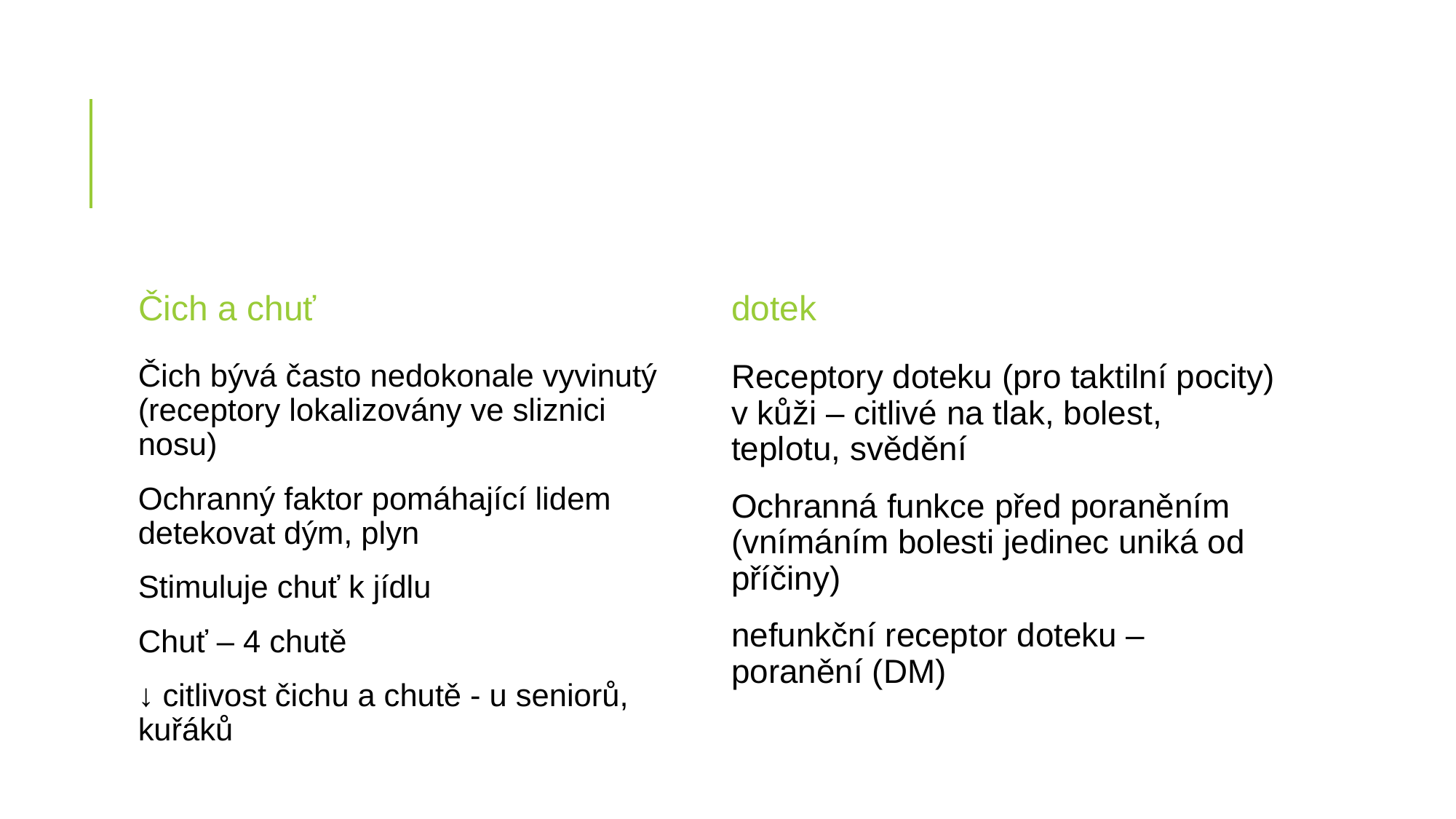

#
Čich a chuť
dotek
Čich bývá často nedokonale vyvinutý (receptory lokalizovány ve sliznici nosu)
Ochranný faktor pomáhající lidem detekovat dým, plyn
Stimuluje chuť k jídlu
Chuť – 4 chutě
↓ citlivost čichu a chutě - u seniorů, kuřáků

Receptory doteku (pro taktilní pocity) v kůži – citlivé na tlak, bolest, teplotu, svědění
Ochranná funkce před poraněním (vnímáním bolesti jedinec uniká od příčiny)
nefunkční receptor doteku – poranění (DM)